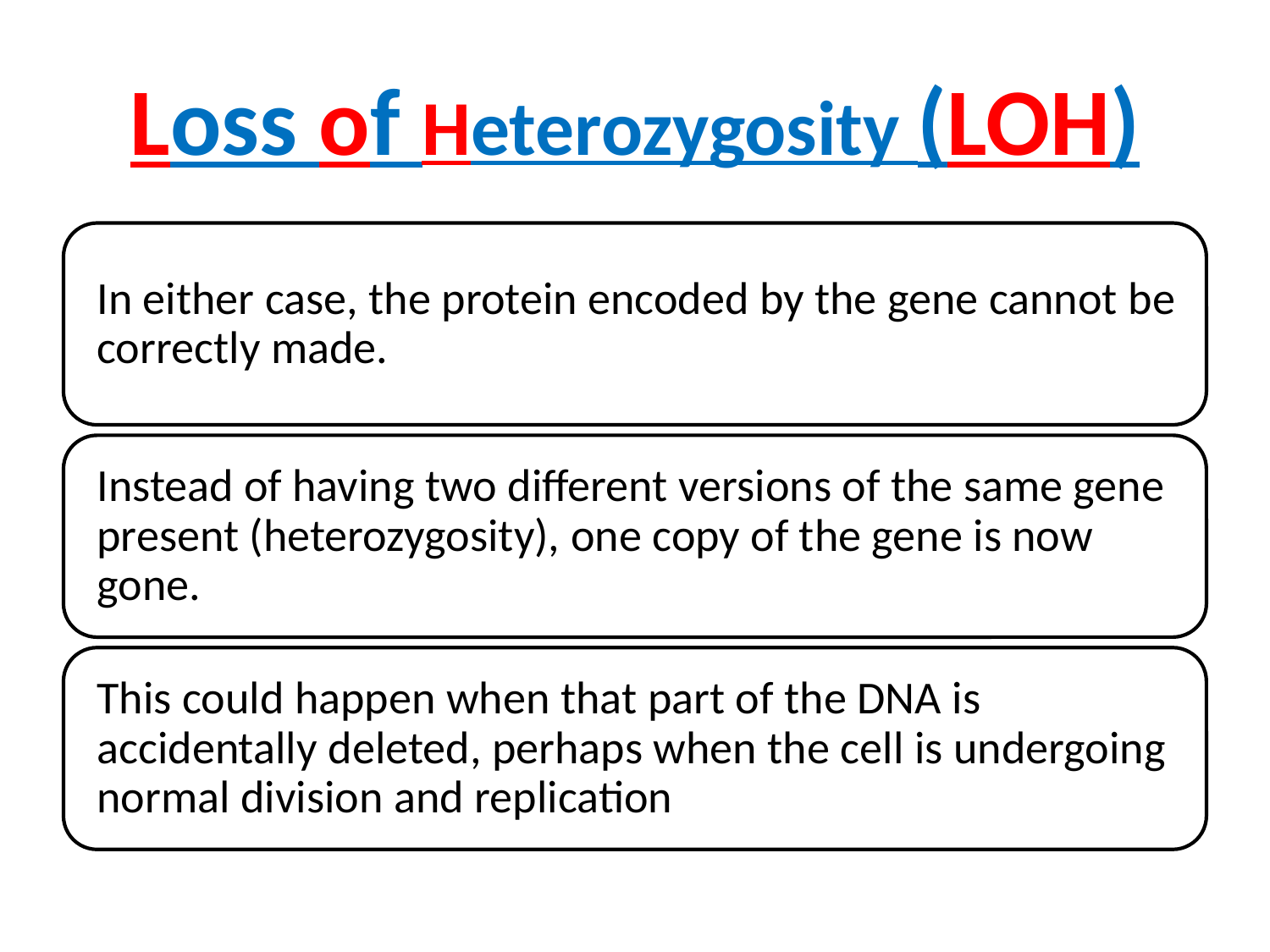

# Loss of Heterozygosity (LOH)
In either case, the protein encoded by the gene cannot be correctly made.
Instead of having two different versions of the same gene present (heterozygosity), one copy of the gene is now gone.﻿
This could happen when that part of the DNA is accidentally deleted, perhaps when the cell is undergoing normal division and replication